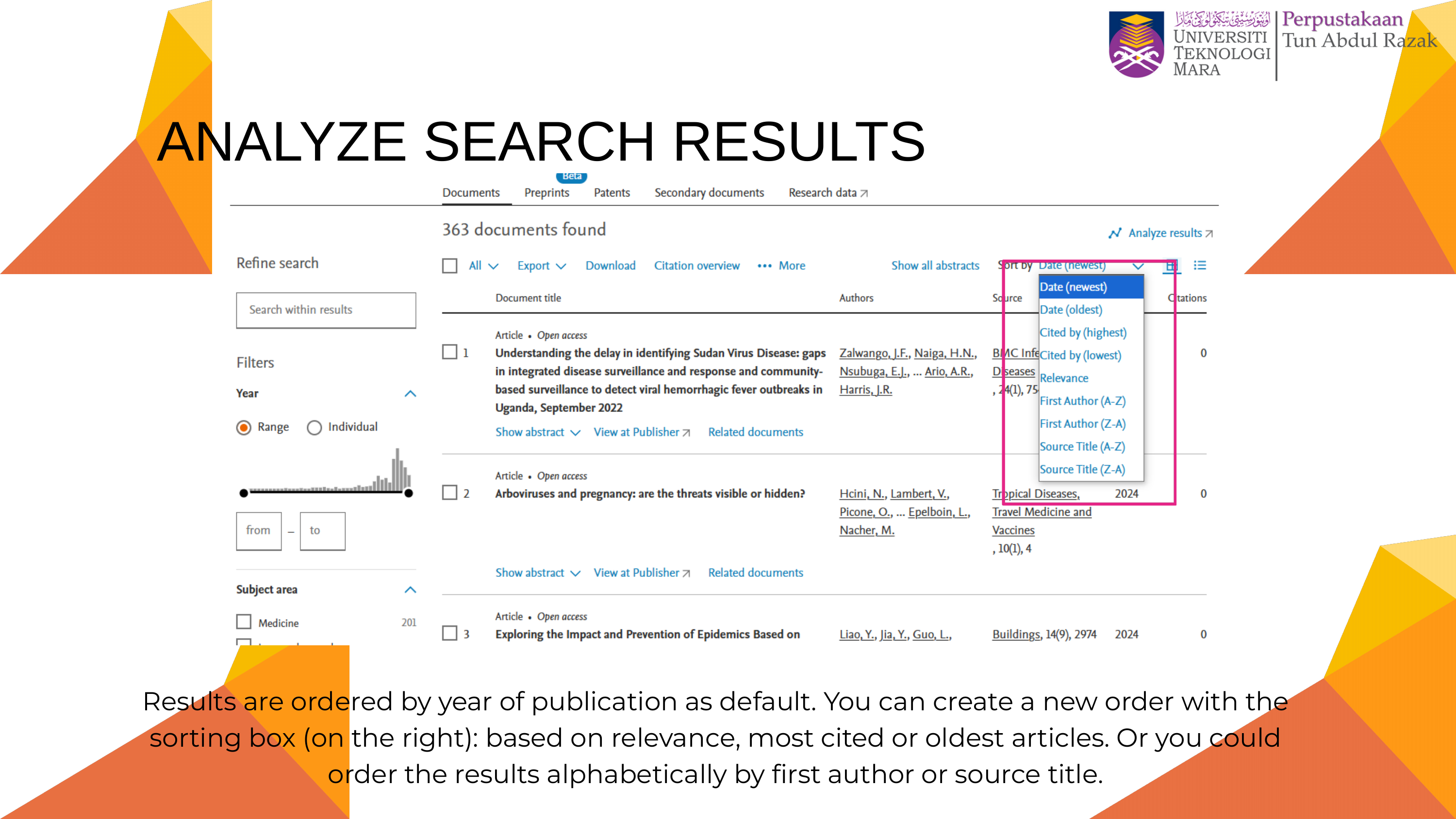

ANALYZE SEARCH RESULTS

Results are ordered by year of publication as default. You can create a new order with the sorting box (on the right): based on relevance, most cited or oldest articles. Or you could order the results alphabetically by first author or source title.